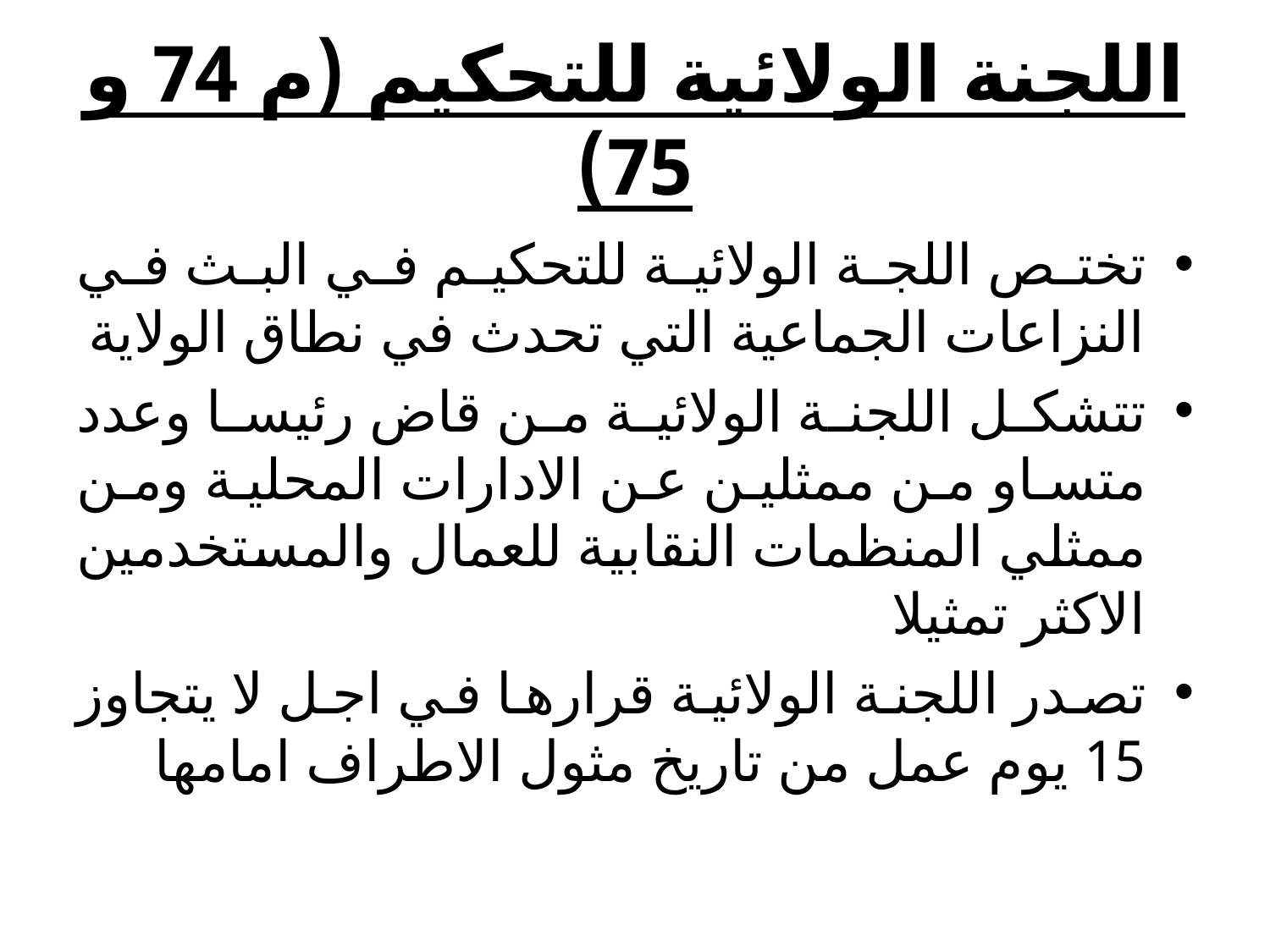

# اللجنة الولائية للتحكيم (م 74 و 75)
تختص اللجة الولائية للتحكيم في البث في النزاعات الجماعية التي تحدث في نطاق الولاية
تتشكل اللجنة الولائية من قاض رئيسا وعدد متساو من ممثلين عن الادارات المحلية ومن ممثلي المنظمات النقابية للعمال والمستخدمين الاكثر تمثيلا
تصدر اللجنة الولائية قرارها في اجل لا يتجاوز 15 يوم عمل من تاريخ مثول الاطراف امامها